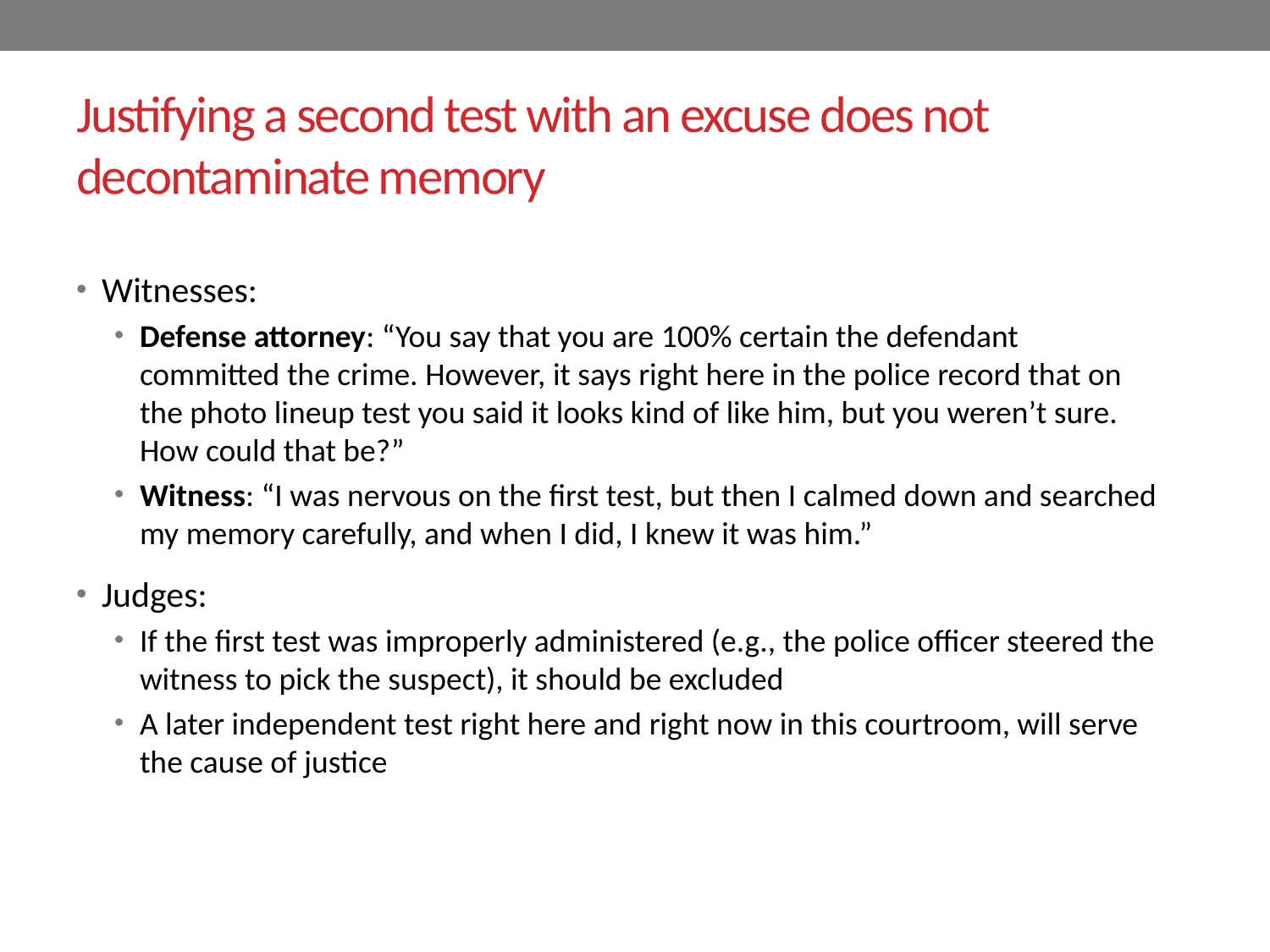

# Justifying a second test with an excuse does not decontaminate memory
Witnesses:
Defense attorney: “You say that you are 100% certain the defendant committed the crime. However, it says right here in the police record that on the photo lineup test you said it looks kind of like him, but you weren’t sure. How could that be?”
Witness: “I was nervous on the first test, but then I calmed down and searched my memory carefully, and when I did, I knew it was him.”
Judges:
If the first test was improperly administered (e.g., the police officer steered the witness to pick the suspect), it should be excluded
A later independent test right here and right now in this courtroom, will serve the cause of justice